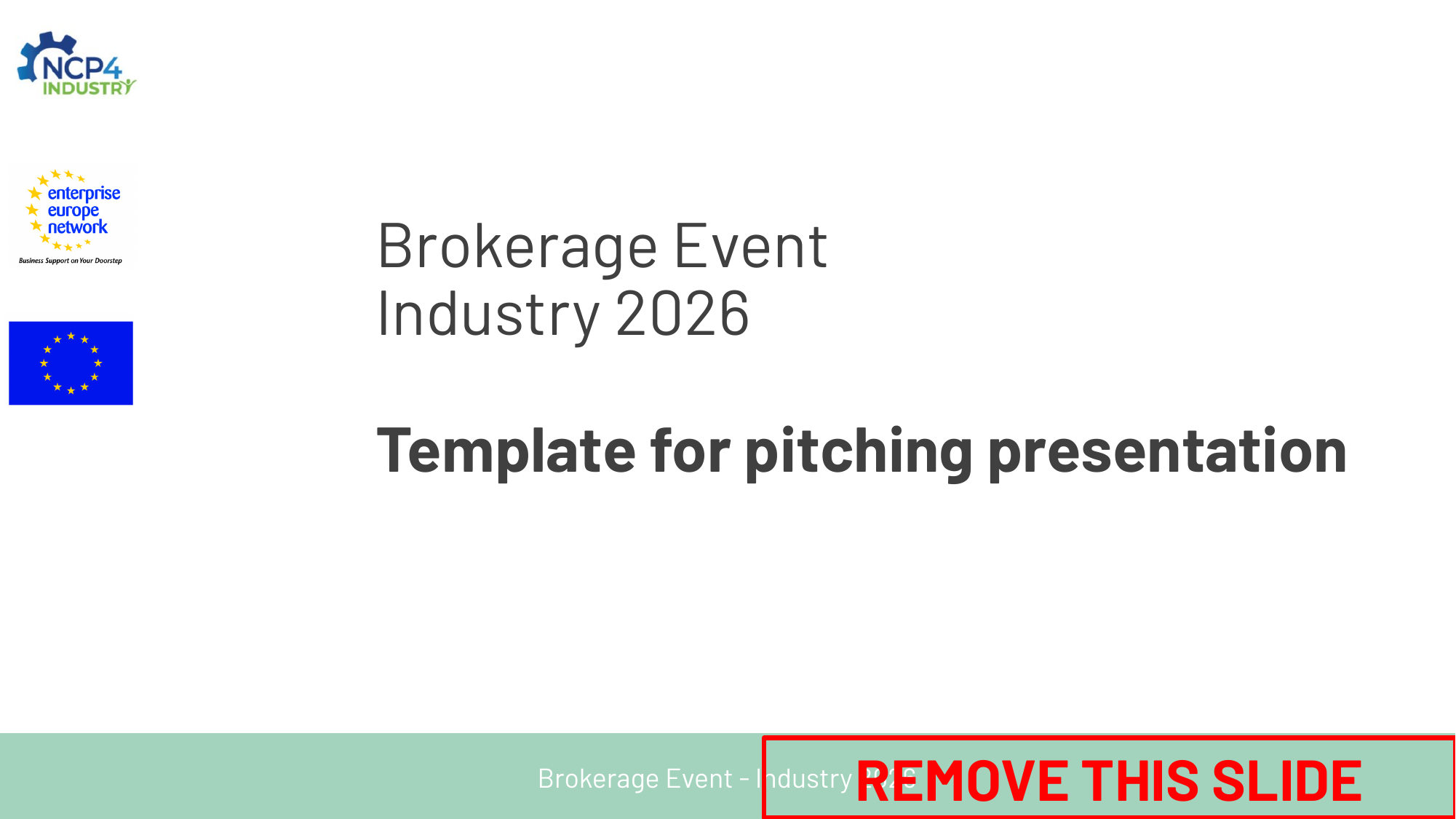

# Brokerage Event Industry 2026 Template for pitching presentation
REMOVE THIS SLIDE